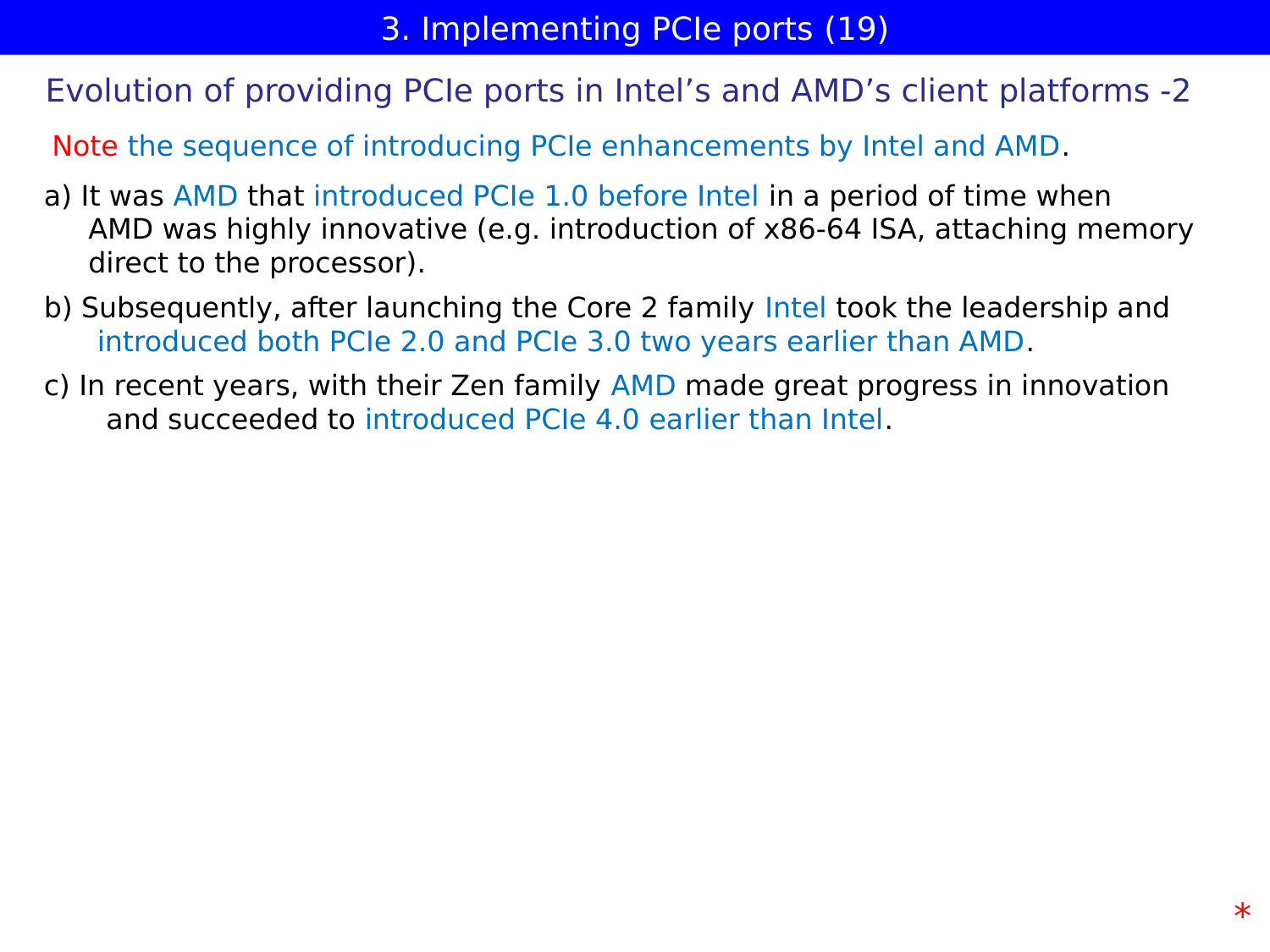

# 3. Implementing PCIe ports (19)
Evolution of providing PCIe ports in Intel’s and AMD’s client platforms -2
Note the sequence of introducing PCIe enhancements by Intel and AMD.
a) It was AMD that introduced PCIe 1.0 before Intel in a period of time when
     AMD was highly innovative (e.g. introduction of x86-64 ISA, attaching memory
     direct to the processor).
b) Subsequently, after launching the Core 2 family Intel took the leadership and
      introduced both PCIe 2.0 and PCIe 3.0 two years earlier than AMD.
c) In recent years, with their Zen family AMD made great progress in innovation
       and succeeded to introduced PCIe 4.0 earlier than Intel.
*